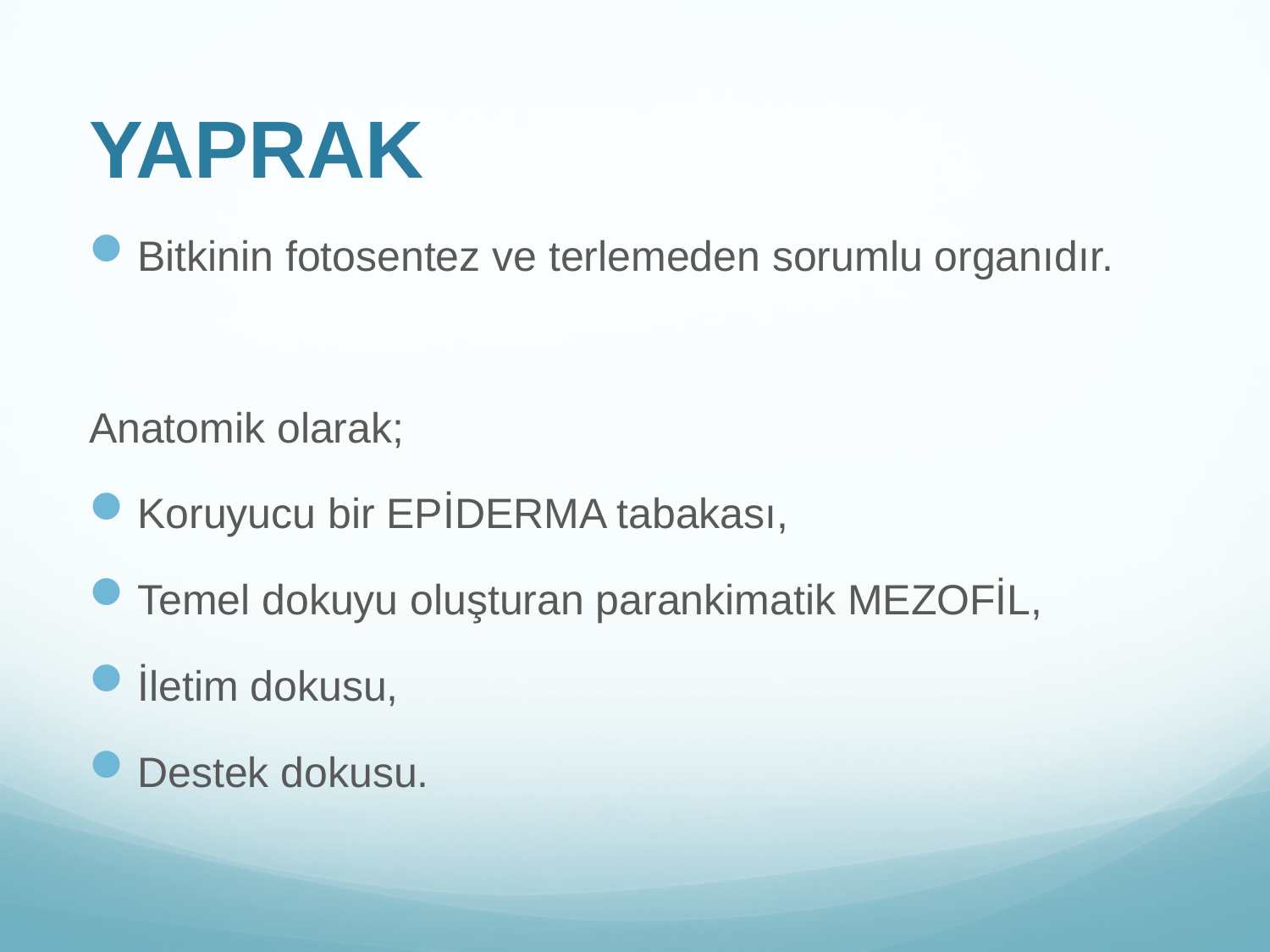

# YAPRAK
Bitkinin fotosentez ve terlemeden sorumlu organıdır.

Anatomik olarak;
Koruyucu bir EPİDERMA tabakası,
Temel dokuyu oluşturan parankimatik MEZOFİL,
İletim dokusu,
Destek dokusu.